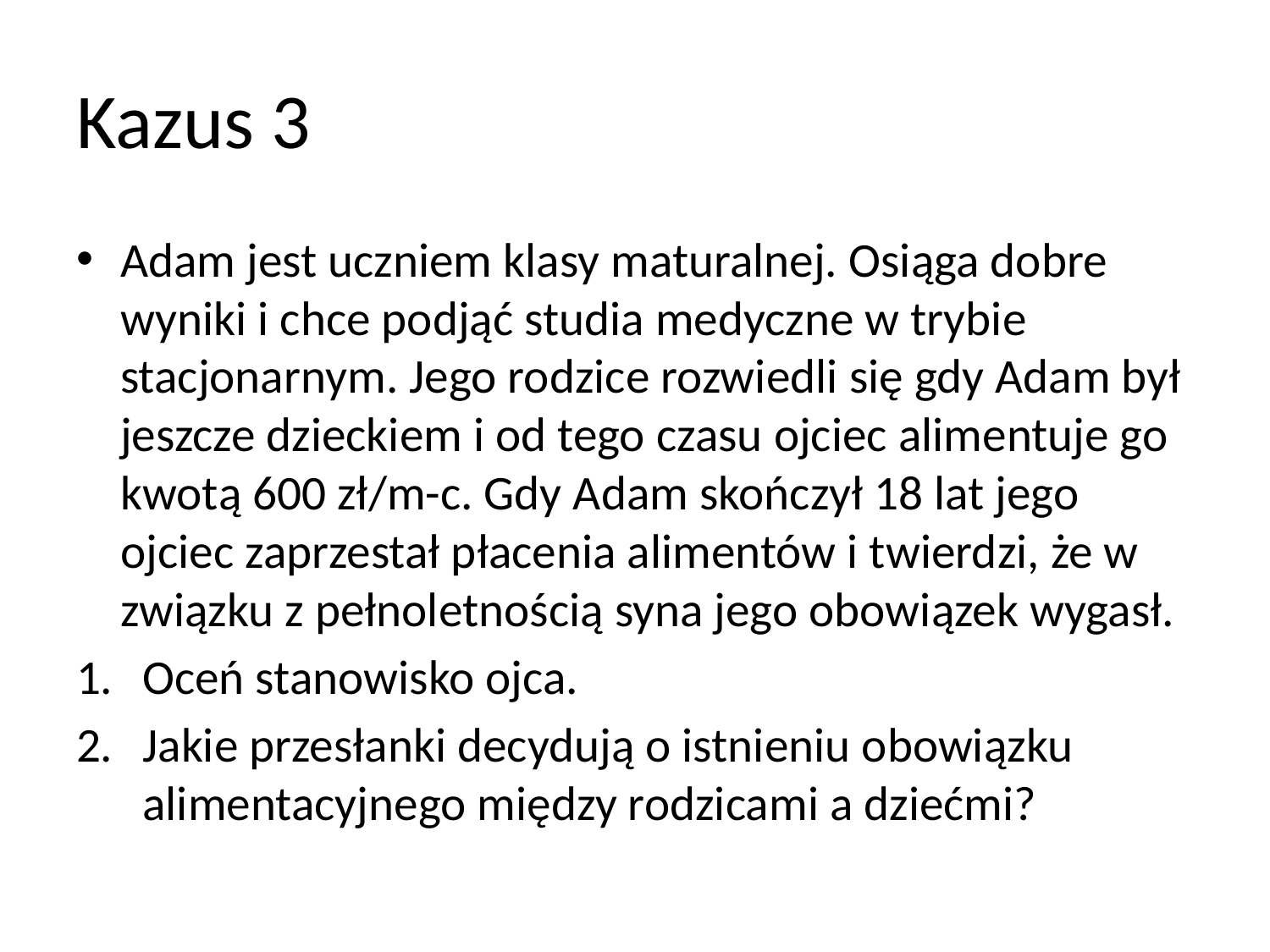

# Kazus 3
Adam jest uczniem klasy maturalnej. Osiąga dobre wyniki i chce podjąć studia medyczne w trybie stacjonarnym. Jego rodzice rozwiedli się gdy Adam był jeszcze dzieckiem i od tego czasu ojciec alimentuje go kwotą 600 zł/m-c. Gdy Adam skończył 18 lat jego ojciec zaprzestał płacenia alimentów i twierdzi, że w związku z pełnoletnością syna jego obowiązek wygasł.
Oceń stanowisko ojca.
Jakie przesłanki decydują o istnieniu obowiązku alimentacyjnego między rodzicami a dziećmi?